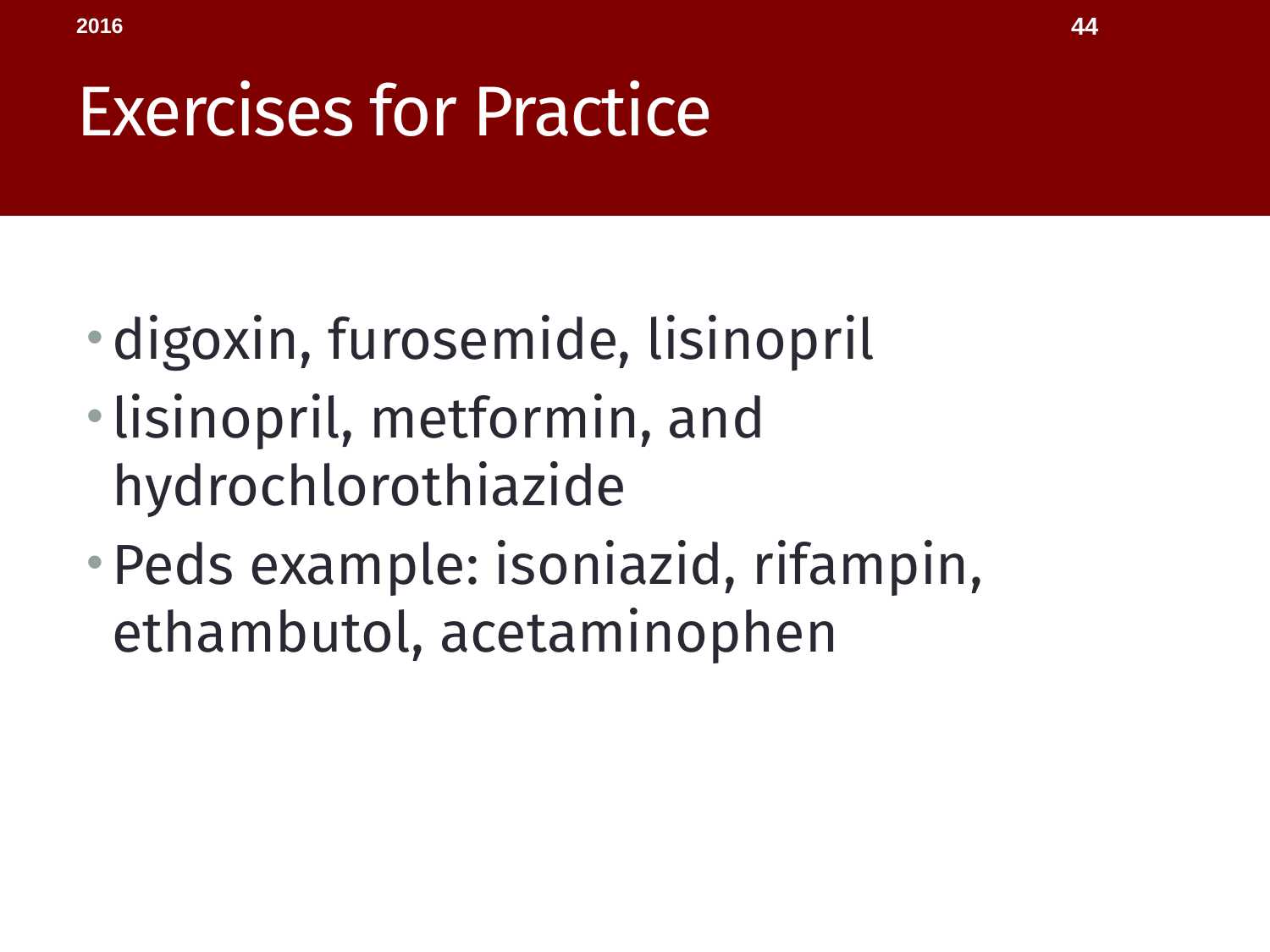

# Exercises for Practice
2016
44
digoxin, furosemide, lisinopril
lisinopril, metformin, and hydrochlorothiazide
Peds example: isoniazid, rifampin, ethambutol, acetaminophen